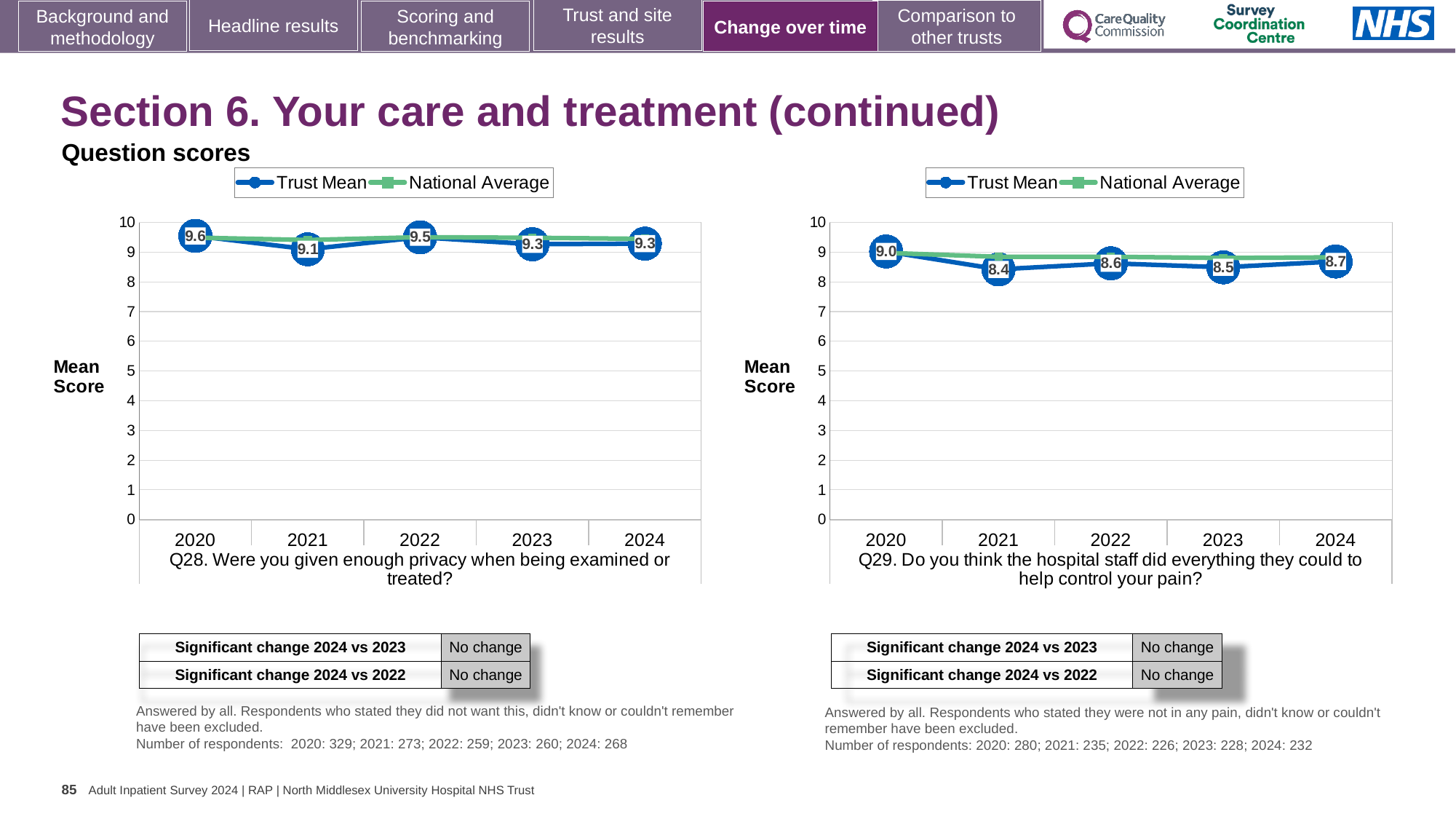

# Section 6. Your care and treatment (continued)
Question scores

### Chart

| Category | Trust Mean | National Average |
|---|---|---|
| 2020 | 9.550008953324982 | 9.489243507671379 |
| 2021 | 9.098168484850449 | 9.410277668523356 |
| 2022 | 9.501570635014849 | 9.50405453875366 |
| 2023 | 9.267213174225013 | 9.483747650102146 |
| 2024 | 9.287083150362784 | 9.448559337634082 |

### Chart

| Category | Trust Mean | National Average |
|---|---|---|
| 2020 | 9.023629027782276 | 8.976419943602243 |
| 2021 | 8.422710721486855 | 8.844483539798915 |
| 2022 | 8.625855840423291 | 8.844166637270467 |
| 2023 | 8.49126176910424 | 8.804094094680094 |
| 2024 | 8.687882771931735 | 8.827260699233978 |
| Significant change 2024 vs 2023 | No change |
| --- | --- |
| Significant change 2024 vs 2022 | No change |
| Significant change 2024 vs 2023 | No change |
| --- | --- |
| Significant change 2024 vs 2022 | No change |
Answered by all. Respondents who stated they did not want this, didn't know or couldn't remember have been excluded.
Number of respondents:  2020: 329; 2021: 273; 2022: 259; 2023: 260; 2024: 268
Answered by all. Respondents who stated they were not in any pain, didn't know or couldn't remember have been excluded.
Number of respondents: 2020: 280; 2021: 235; 2022: 226; 2023: 228; 2024: 232

85